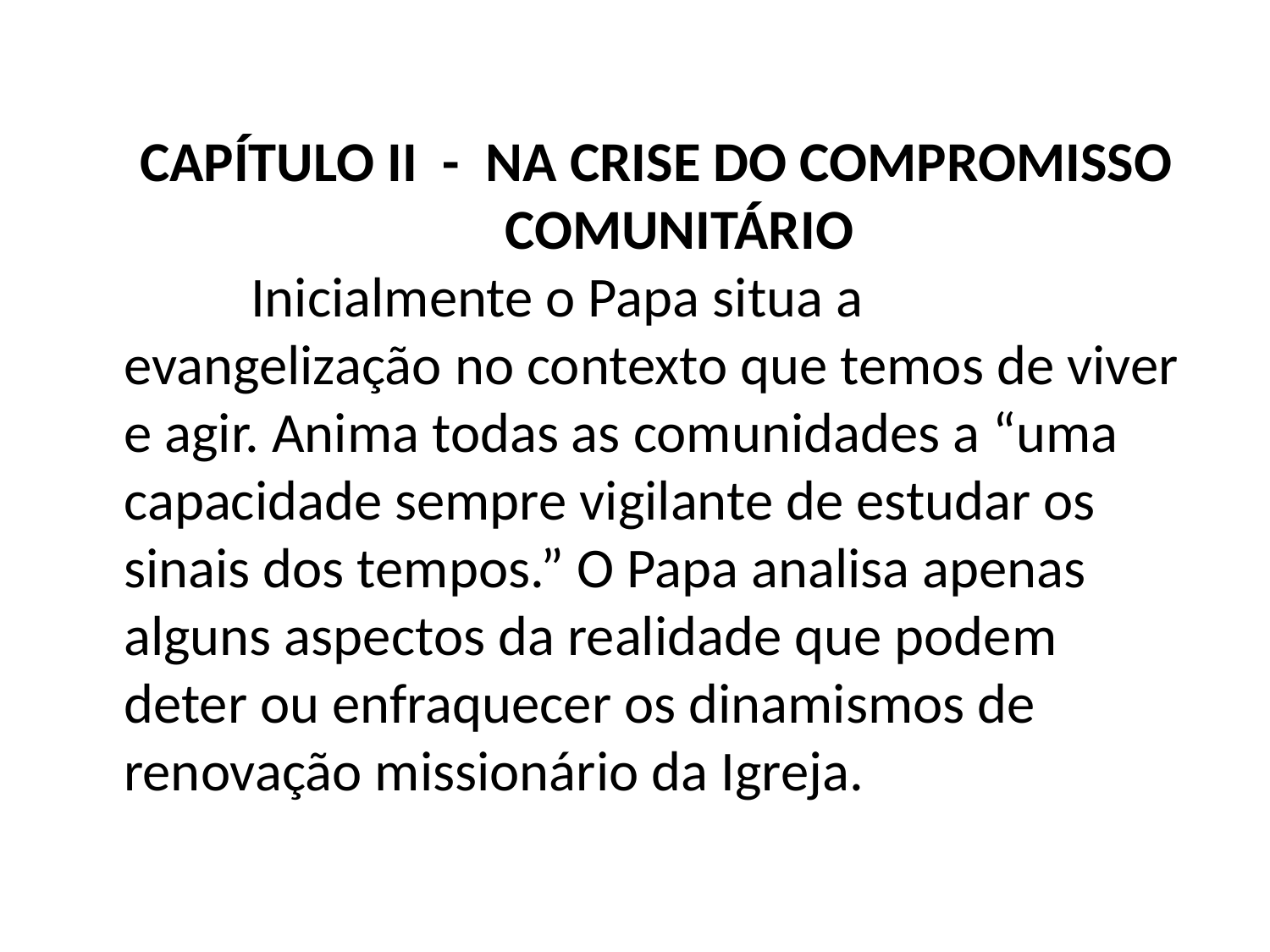

CAPÍTULO II  -  NA CRISE DO COMPROMISSO 			COMUNITÁRIO				Inicialmente o Papa situa a evangelização no contexto que temos de viver e agir. Anima todas as comunidades a “uma capacidade sempre vigilante de estudar os sinais dos tempos.” O Papa analisa apenas alguns aspectos da realidade que podem deter ou enfraquecer os dinamismos de renovação missionário da Igreja.